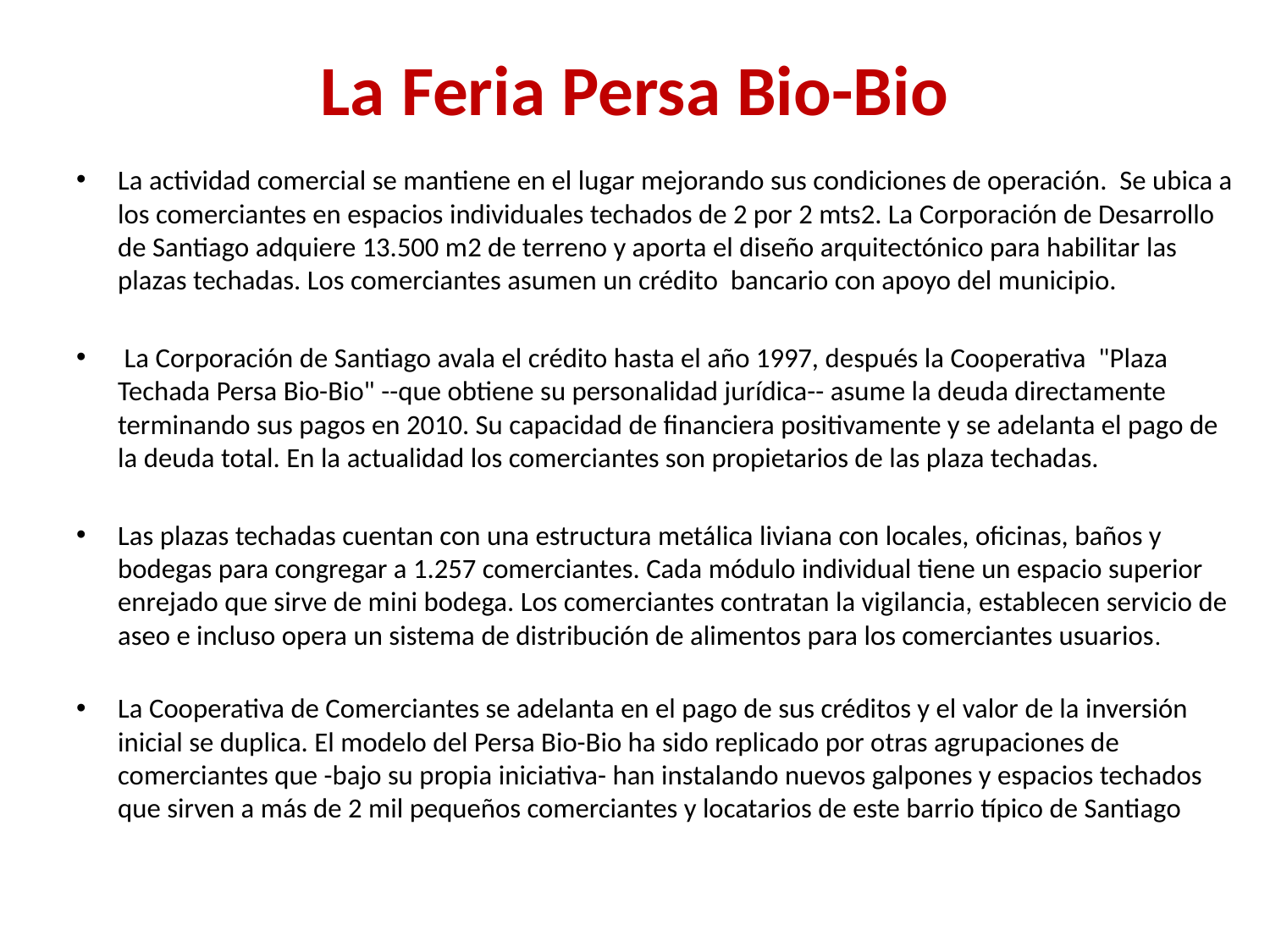

# La Feria Persa Bio-Bio
La actividad comercial se mantiene en el lugar mejorando sus condiciones de operación.  Se ubica a los comerciantes en espacios individuales techados de 2 por 2 mts2. La Corporación de Desarrollo de Santiago adquiere 13.500 m2 de terreno y aporta el diseño arquitectónico para habilitar las plazas techadas. Los comerciantes asumen un crédito  bancario con apoyo del municipio.

 La Corporación de Santiago avala el crédito hasta el año 1997, después la Cooperativa  "Plaza Techada Persa Bio-Bio" --que obtiene su personalidad jurídica-- asume la deuda directamente terminando sus pagos en 2010. Su capacidad de financiera positivamente y se adelanta el pago de la deuda total. En la actualidad los comerciantes son propietarios de las plaza techadas.

Las plazas techadas cuentan con una estructura metálica liviana con locales, oficinas, baños y  bodegas para congregar a 1.257 comerciantes. Cada módulo individual tiene un espacio superior enrejado que sirve de mini bodega. Los comerciantes contratan la vigilancia, establecen servicio de aseo e incluso opera un sistema de distribución de alimentos para los comerciantes usuarios.

La Cooperativa de Comerciantes se adelanta en el pago de sus créditos y el valor de la inversión inicial se duplica. El modelo del Persa Bio-Bio ha sido replicado por otras agrupaciones de comerciantes que -bajo su propia iniciativa- han instalando nuevos galpones y espacios techados que sirven a más de 2 mil pequeños comerciantes y locatarios de este barrio típico de Santiago